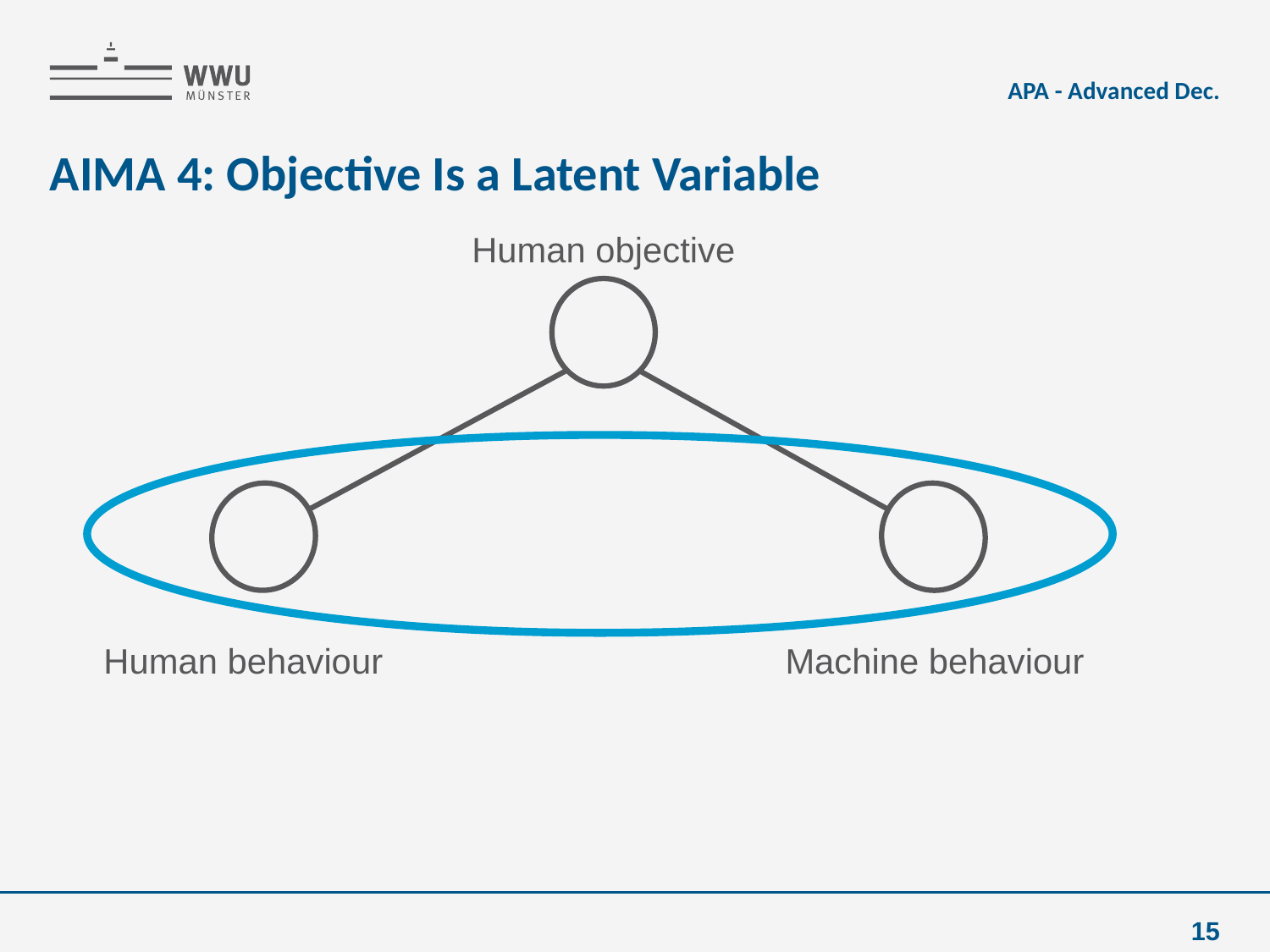

APA - Advanced Dec.
# AIMA 4: Objective Is a Latent Variable
Human objective

Human behaviour
Machine behaviour
15